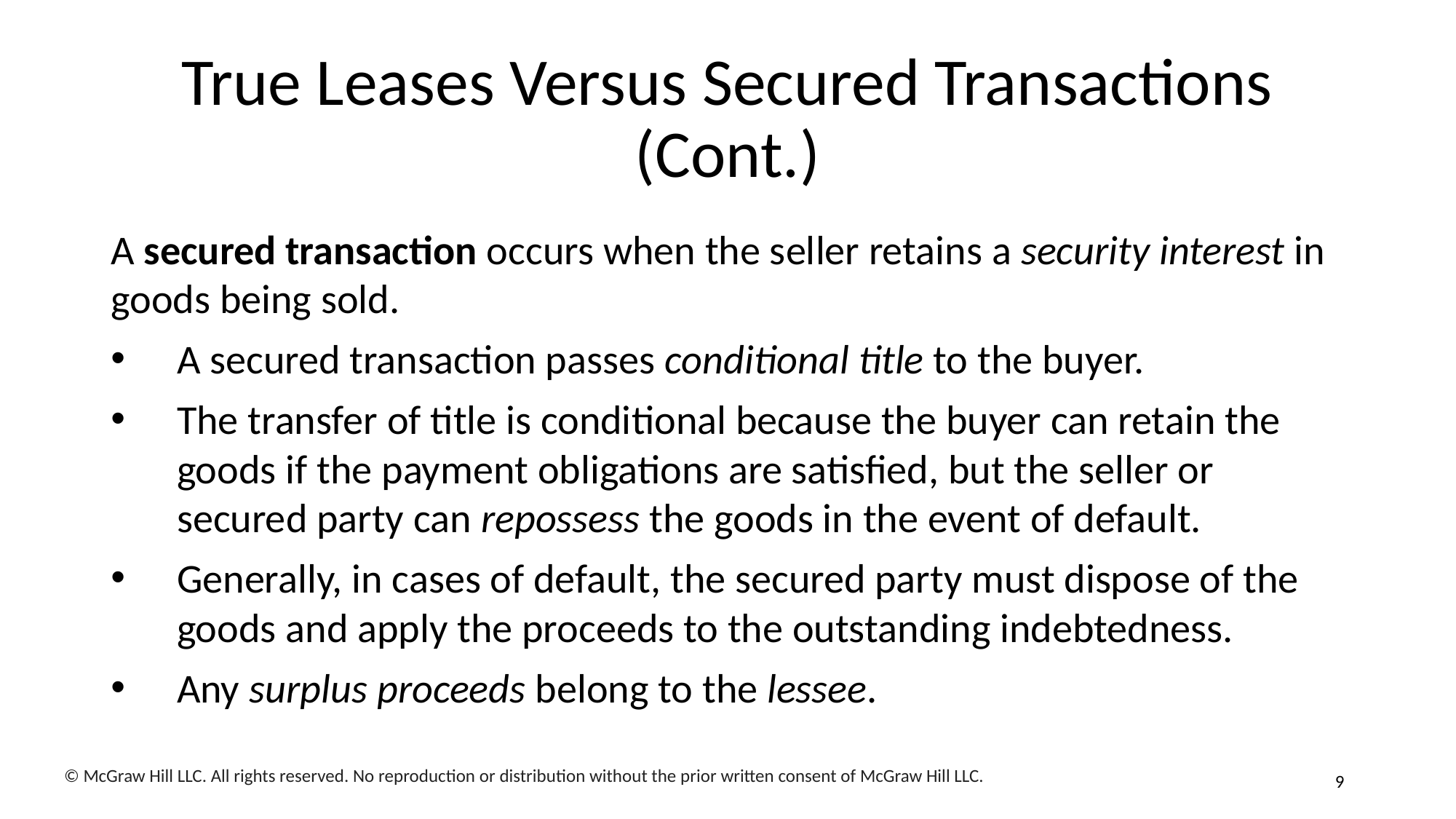

# True Leases Versus Secured Transactions (Cont.)
A secured transaction occurs when the seller retains a security interest in goods being sold.
A secured transaction passes conditional title to the buyer.
The transfer of title is conditional because the buyer can retain the goods if the payment obligations are satisfied, but the seller or secured party can repossess the goods in the event of default.
Generally, in cases of default, the secured party must dispose of the goods and apply the proceeds to the outstanding indebtedness.
Any surplus proceeds belong to the lessee.
9